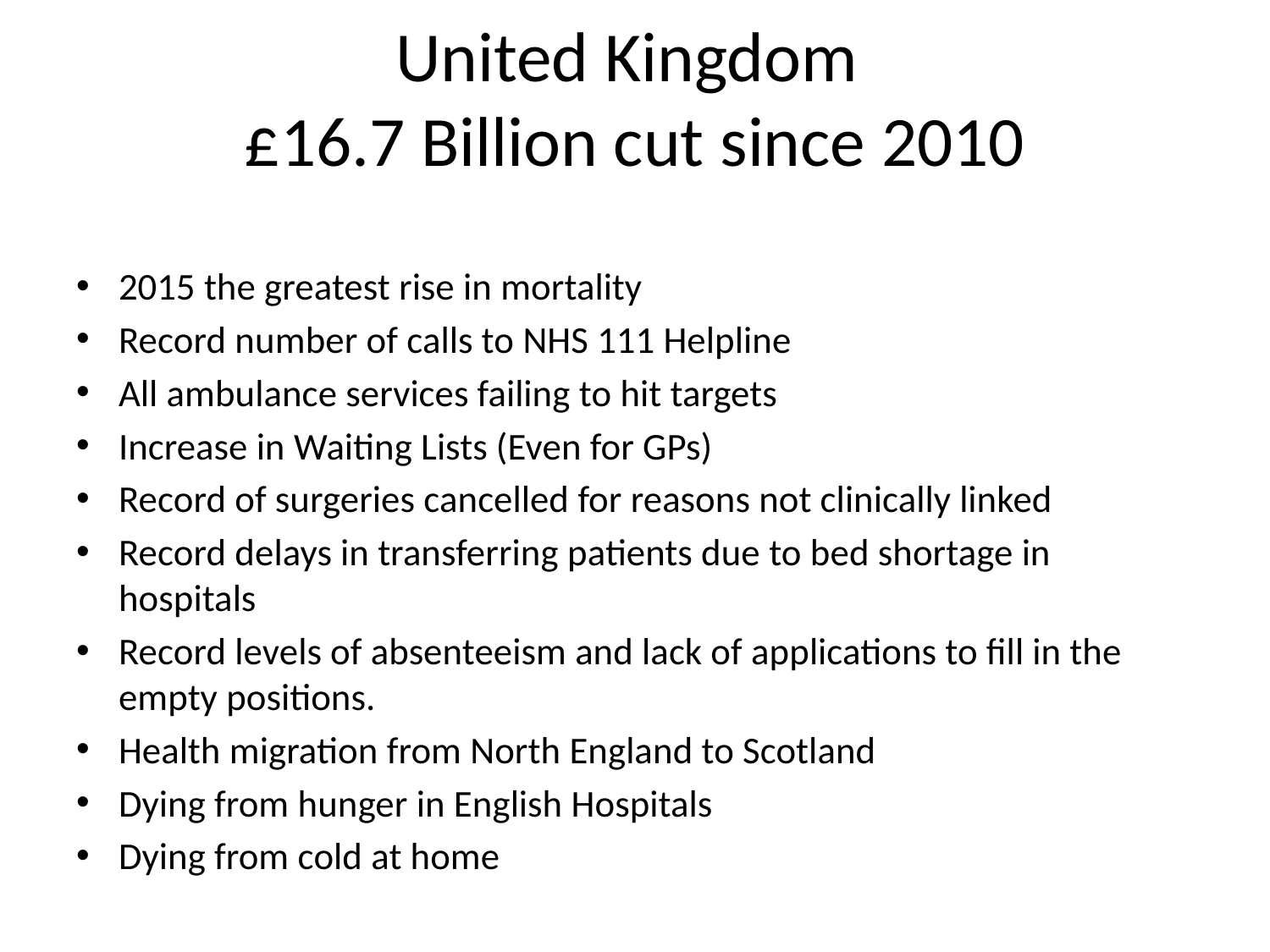

# United Kingdom £16.7 Billion cut since 2010
2015 the greatest rise in mortality
Record number of calls to NHS 111 Helpline
All ambulance services failing to hit targets
Increase in Waiting Lists (Even for GPs)
Record of surgeries cancelled for reasons not clinically linked
Record delays in transferring patients due to bed shortage in hospitals
Record levels of absenteeism and lack of applications to fill in the empty positions.
Health migration from North England to Scotland
Dying from hunger in English Hospitals
Dying from cold at home